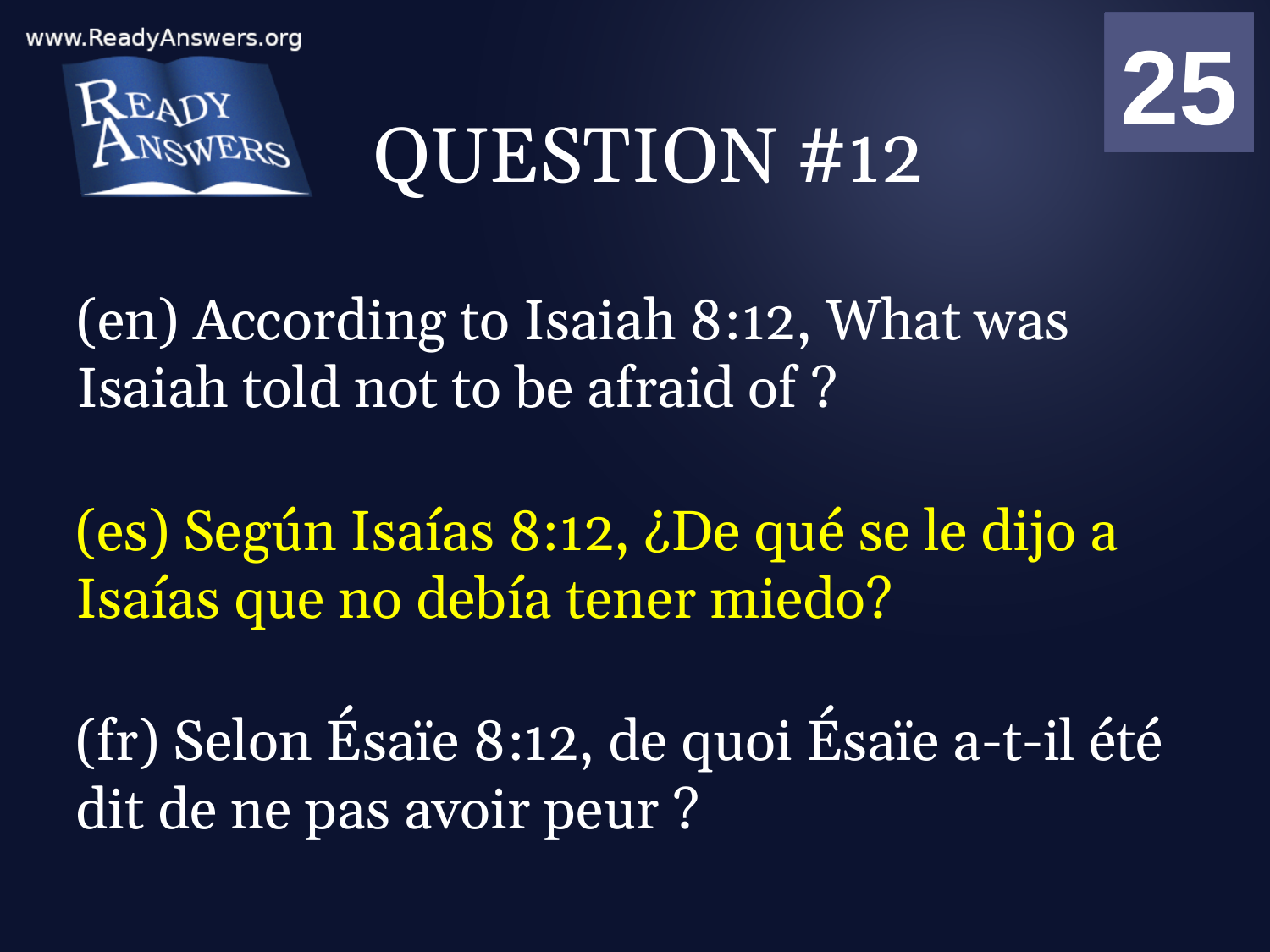

01
02
03
04
05
06
07
08
09
10
11
12
13
14
15
16
17
18
19
20
21
22
23
24
25
00
# QUESTION #12
(en) According to Isaiah 8:12, What was Isaiah told not to be afraid of ?
(es) Según Isaías 8:12, ¿De qué se le dijo a Isaías que no debía tener miedo?
(fr) Selon Ésaïe 8:12, de quoi Ésaïe a-t-il été dit de ne pas avoir peur ?